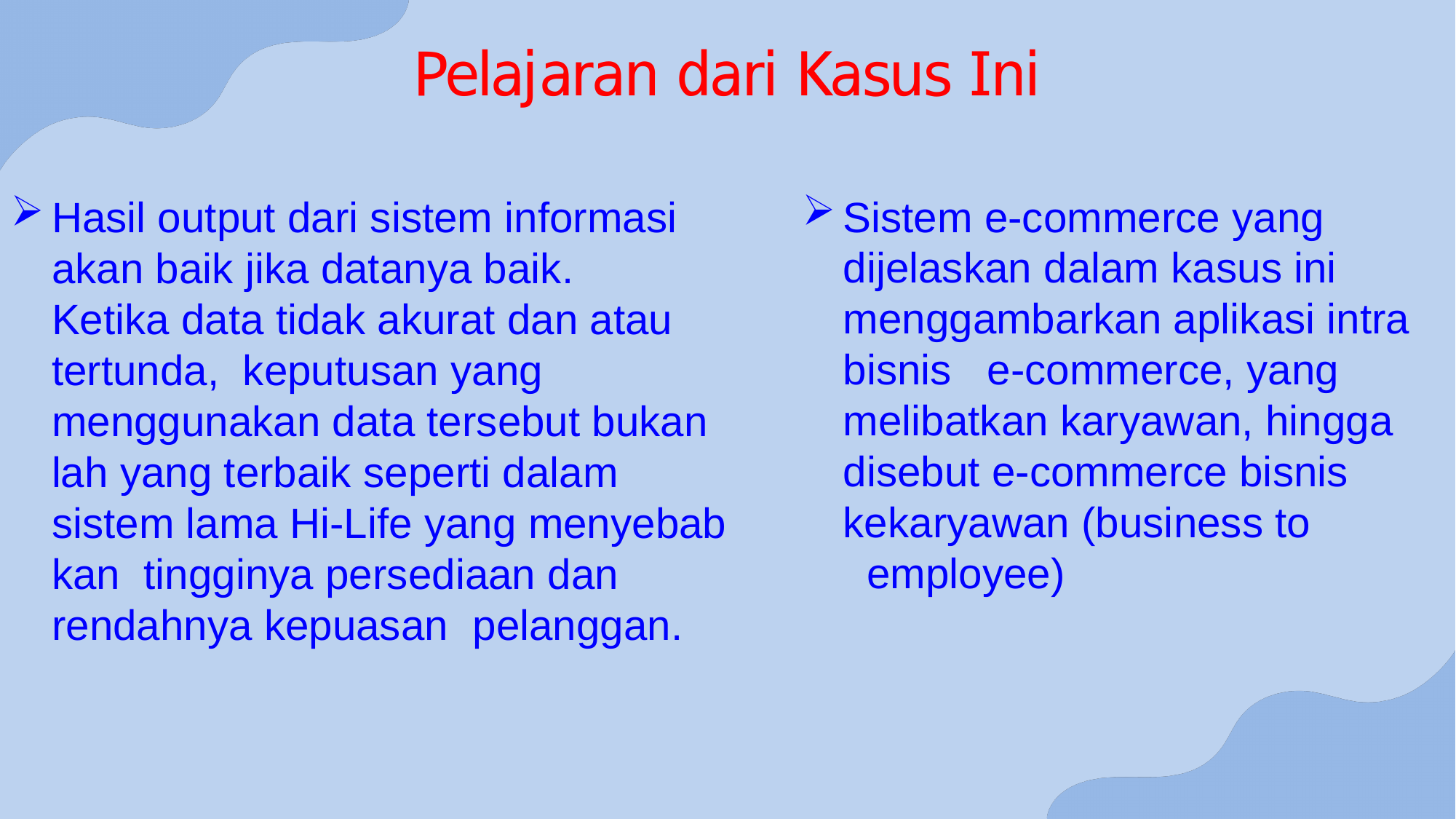

Pelajaran dari Kasus Ini
Sistem e-commerce yang       dijelaskan dalam kasus ini     menggambarkan aplikasi intra bisnis   e-commerce, yang    melibatkan karyawan, hingga disebut e-commerce bisnis kekaryawan (business to            employee)
Hasil output dari sistem informasi   akan baik jika datanya baik.            Ketika data tidak akurat dan atau     tertunda,  keputusan yang              menggunakan data tersebut bukan  lah yang terbaik seperti dalam         sistem lama Hi-Life yang menyebab kan  tingginya persediaan dan         rendahnya kepuasan  pelanggan.